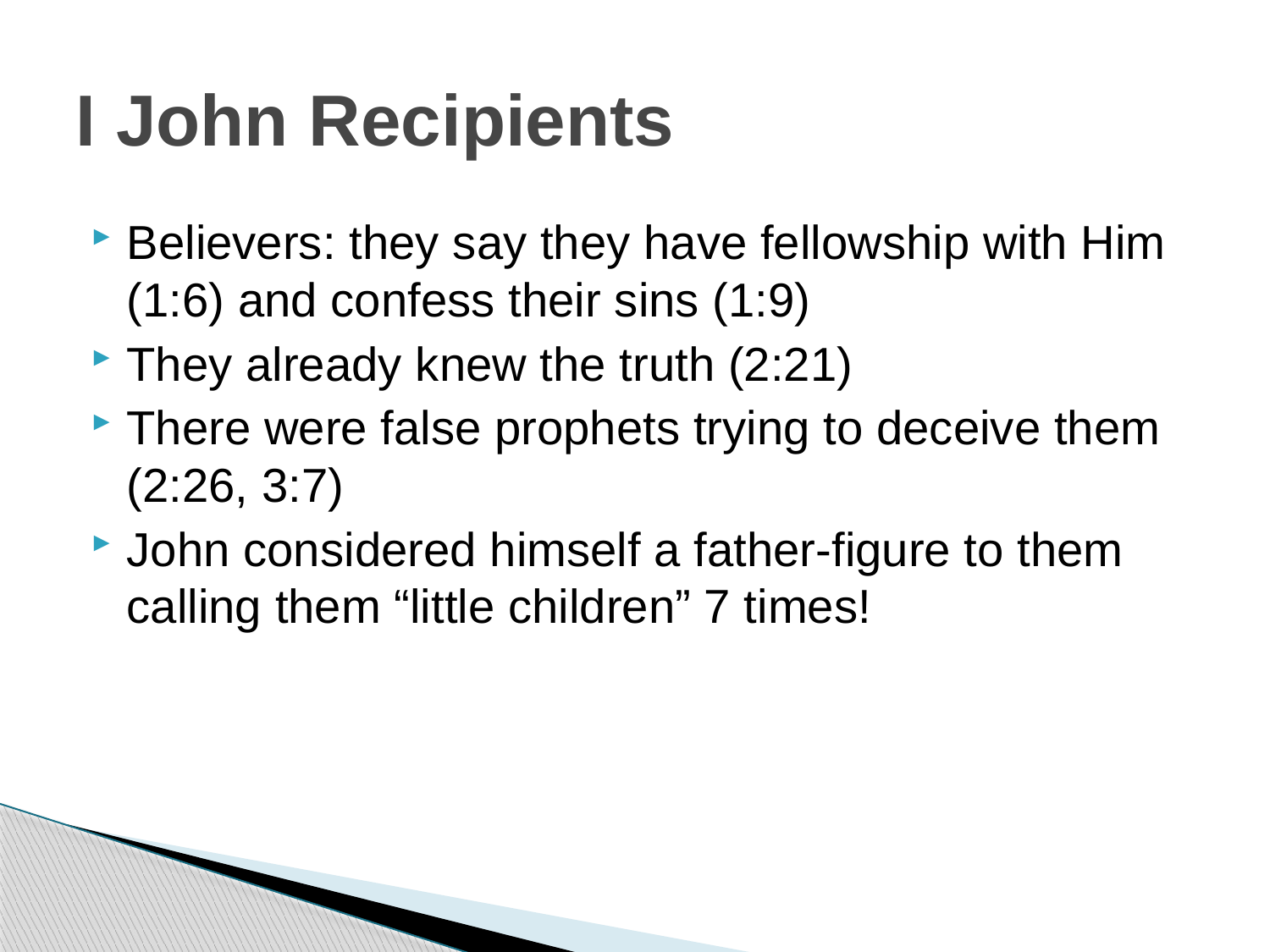

# I John Recipients
Believers: they say they have fellowship with Him  (1:6) and confess their sins (1:9)
They already knew the truth (2:21)
There were false prophets trying to deceive them (2:26, 3:7)
John considered himself a father-figure to them calling them “little children” 7 times!